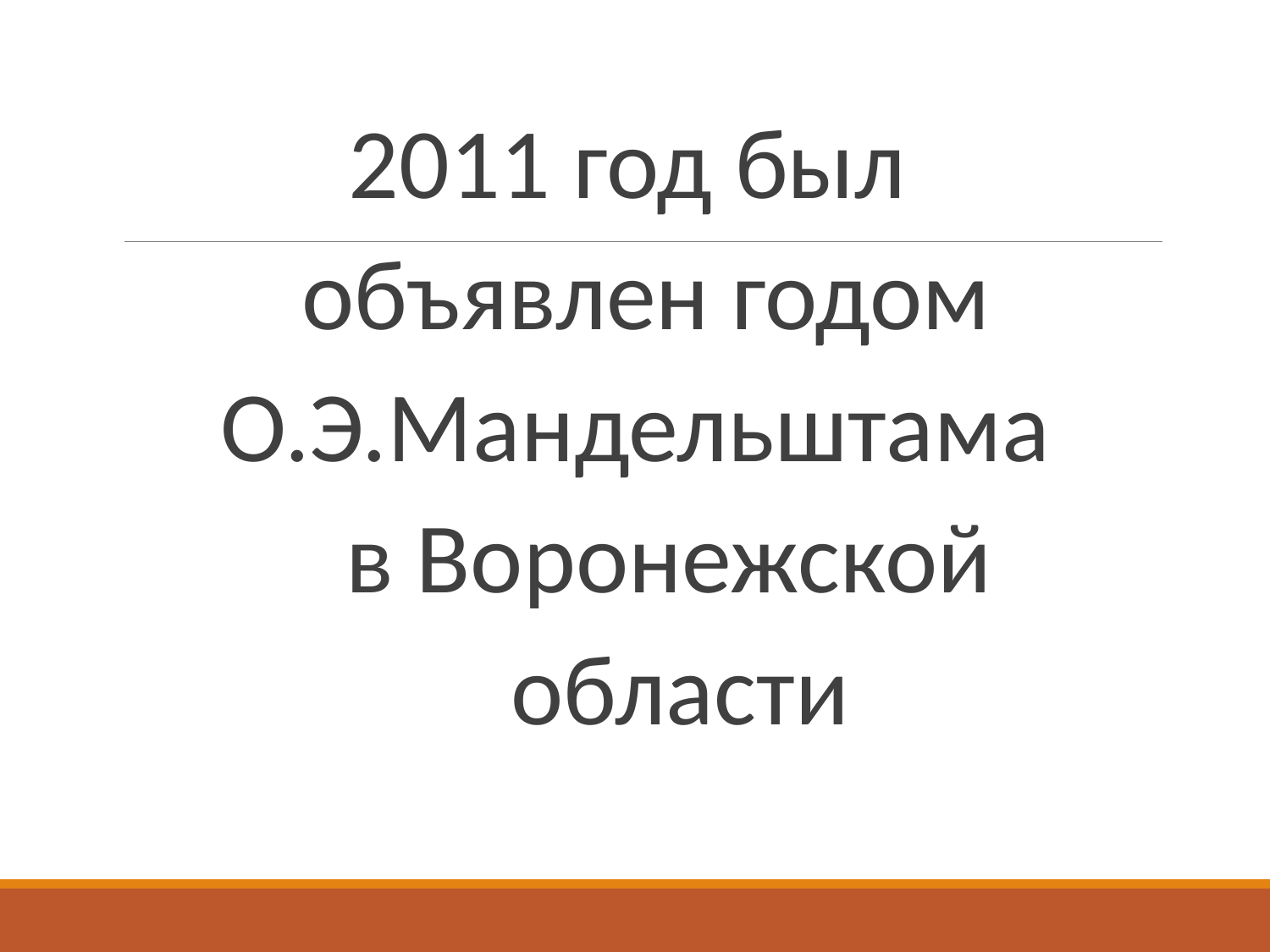

2011 год был
 объявлен годом
О.Э.Мандельштама
    в Воронежской
    области